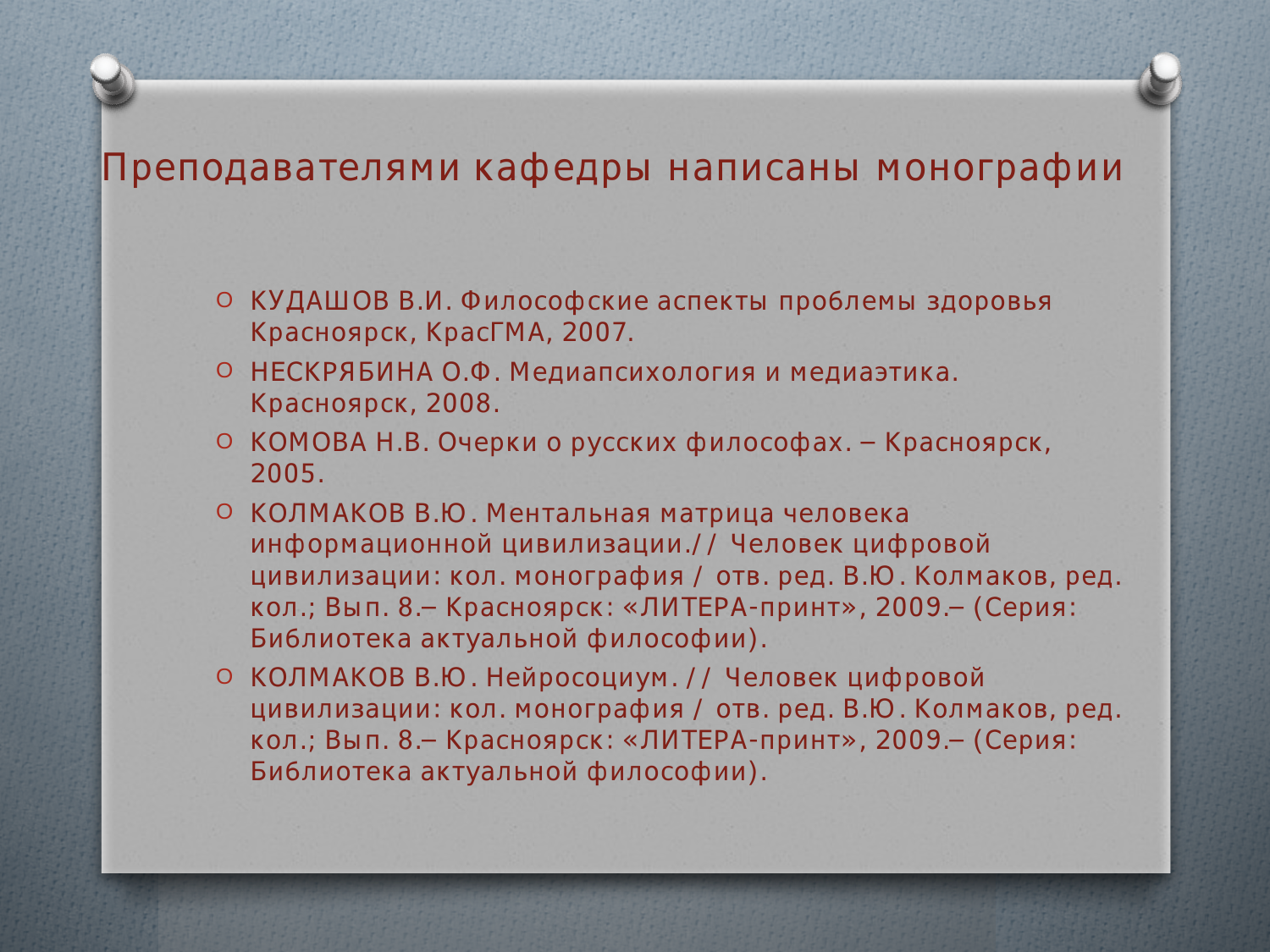

# Преподавателями кафедры написаны монографии
КУДАШОВ В.И. Философские аспекты проблемы здоровья  Красноярск, КрасГМА, 2007.
НЕСКРЯБИНА О.Ф. Медиапсихология и медиаэтика.  Красноярск, 2008.
КОМОВА Н.В. Очерки о русских философах. – Красноярск, 2005.
КОЛМАКОВ В.Ю. Ментальная матрица человека информационной цивилизации.// Человек цифровой цивилизации: кол. монография / отв. ред. В.Ю. Колмаков, ред. кол.; Вып. 8.– Красноярск: «ЛИТЕРА-принт», 2009.– (Серия: Библиотека актуальной философии).
КОЛМАКОВ В.Ю. Нейросоциум. // Человек цифровой цивилизации: кол. монография / отв. ред. В.Ю. Колмаков, ред. кол.; Вып. 8.– Красноярск: «ЛИТЕРА-принт», 2009.– (Серия: Библиотека актуальной философии).